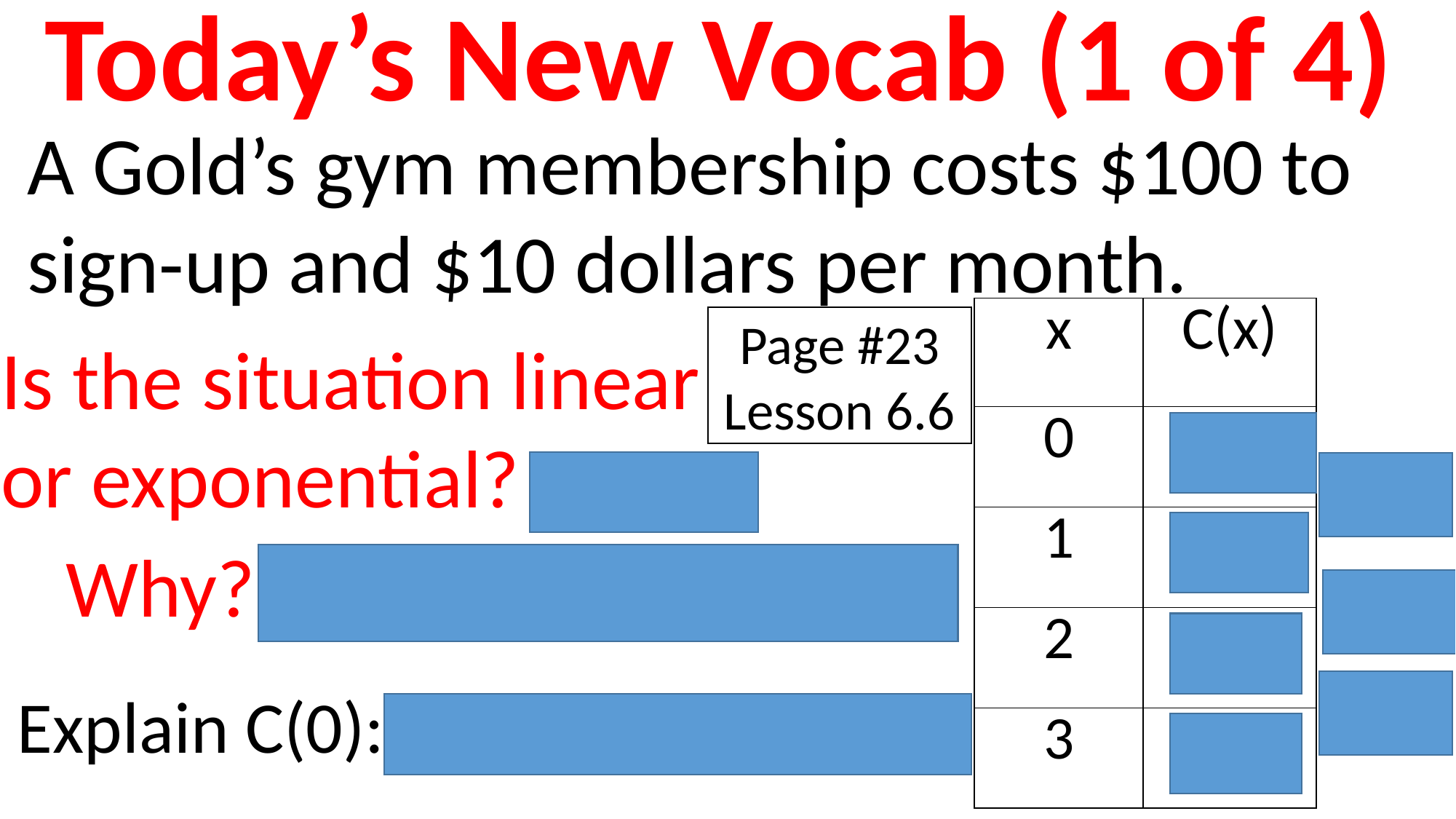

Today’s New Vocab (1 of 4)
A Gold’s gym membership costs $100 to sign-up and $10 dollars per month.

| x | C(x) |
| --- | --- |
| 0 | 100 |
| 1 | 110 |
| 2 | 120 |
| 3 | 130 |
Page #23
Lesson 6.6
Is the situation linear
or exponential?

               Linear
Why? Adds $10 per month
+10

+10

+10

Explain C(0): The beginning cost